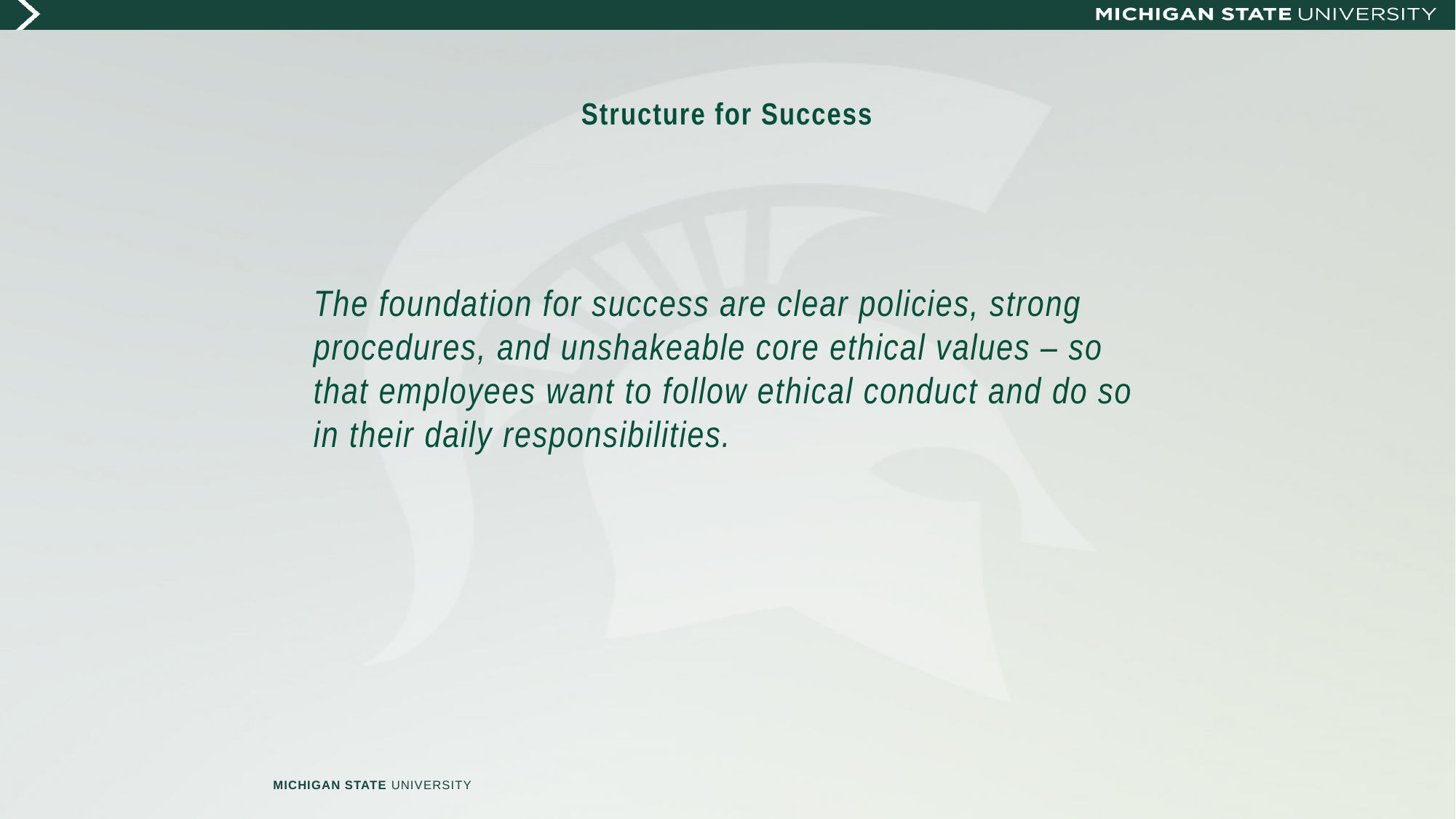

# Structure for Success
The foundation for success are clear policies, strong procedures, and unshakeable core ethical values – so that employees want to follow ethical conduct and do so in their daily responsibilities.
MICHIGAN STATE UNIVERSITY